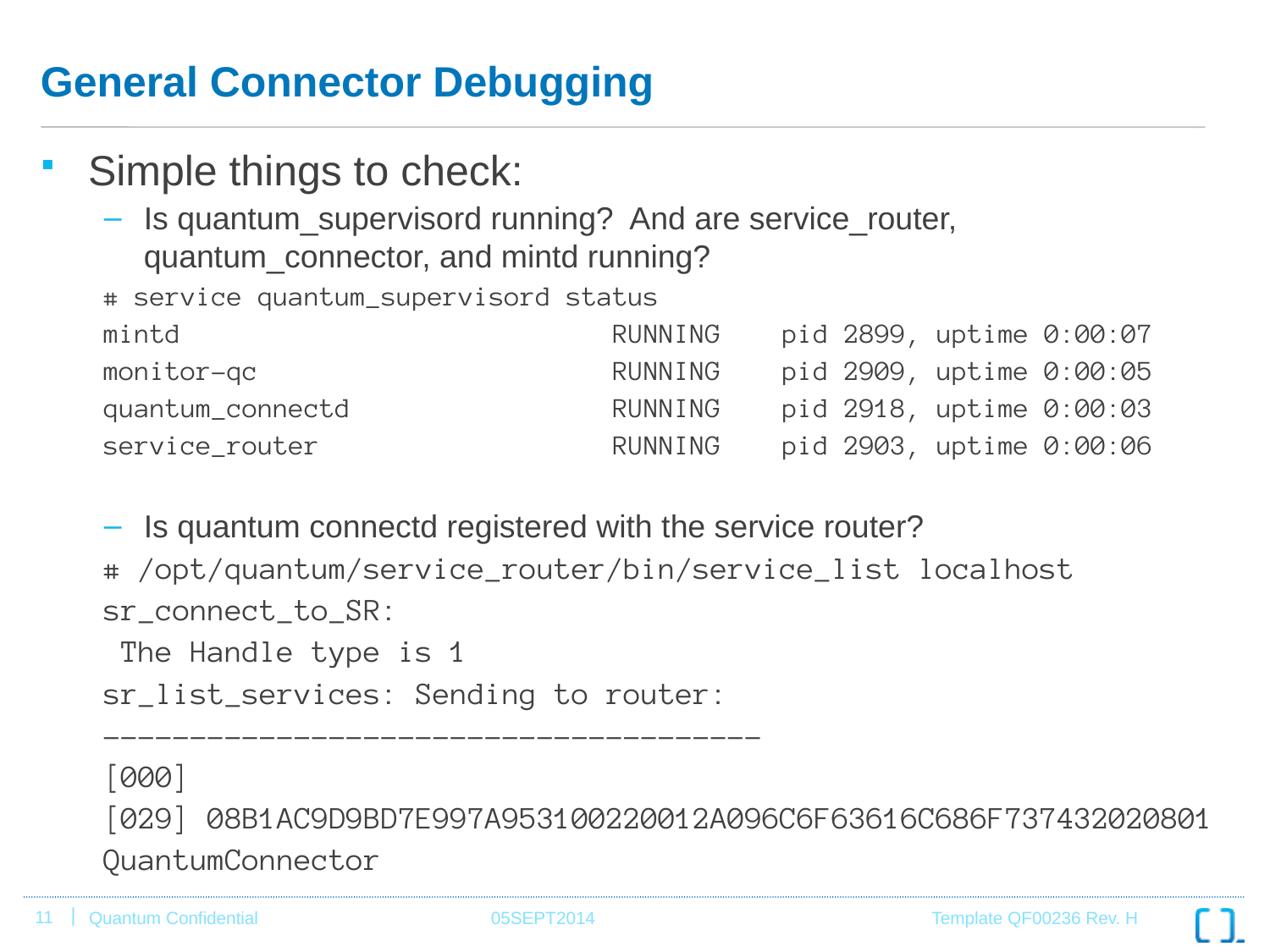

# General Connector Debugging
Simple things to check:
Is quantum_supervisord running?  And are service_router, quantum_connector, and mintd running?
# service quantum_supervisord status
mintd                            RUNNING    pid 2899, uptime 0:00:07
monitor-qc                       RUNNING    pid 2909, uptime 0:00:05
quantum_connectd                 RUNNING    pid 2918, uptime 0:00:03
service_router                   RUNNING    pid 2903, uptime 0:00:06

Is quantum connectd registered with the service router?
# /opt/quantum/service_router/bin/service_list localhost
sr_connect_to_SR:
 The Handle type is 1
sr_list_services: Sending to router:
--------------------------------------
[000]
[029] 08B1AC9D9BD7E997A953100220012A096C6F63616C686F737432020801
QuantumConnector